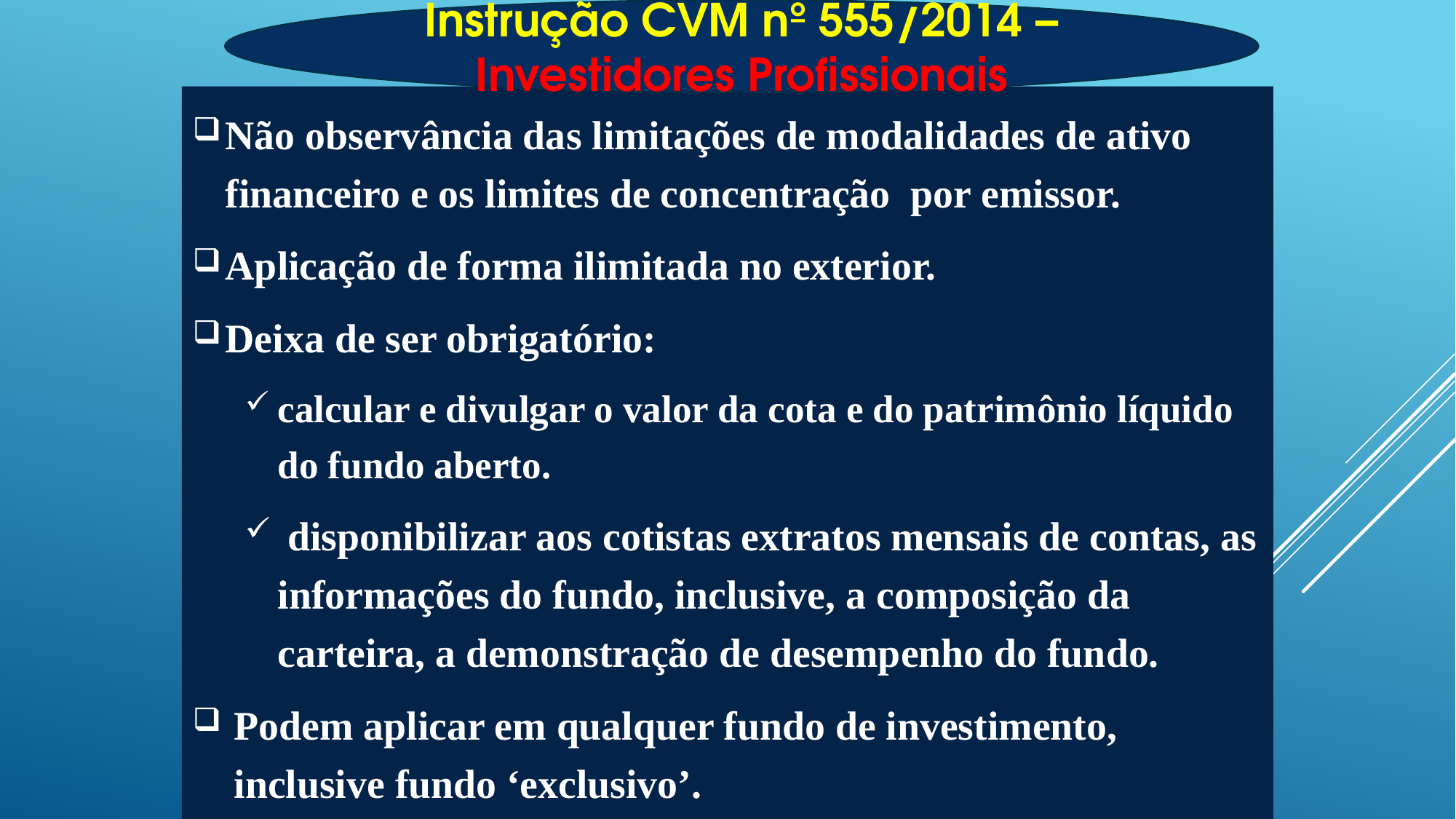

Instrução CVM nº 555/2014 – Investidores Profissionais
Não observância das limitações de modalidades de ativo financeiro e os limites de concentração  por emissor.
Aplicação de forma ilimitada no exterior.
Deixa de ser obrigatório:
calcular e divulgar o valor da cota e do patrimônio líquido do fundo aberto.
 disponibilizar aos cotistas extratos mensais de contas, as informações do fundo, inclusive, a composição da carteira, a demonstração de desempenho do fundo.
Podem aplicar em qualquer fundo de investimento, inclusive fundo ‘exclusivo’.